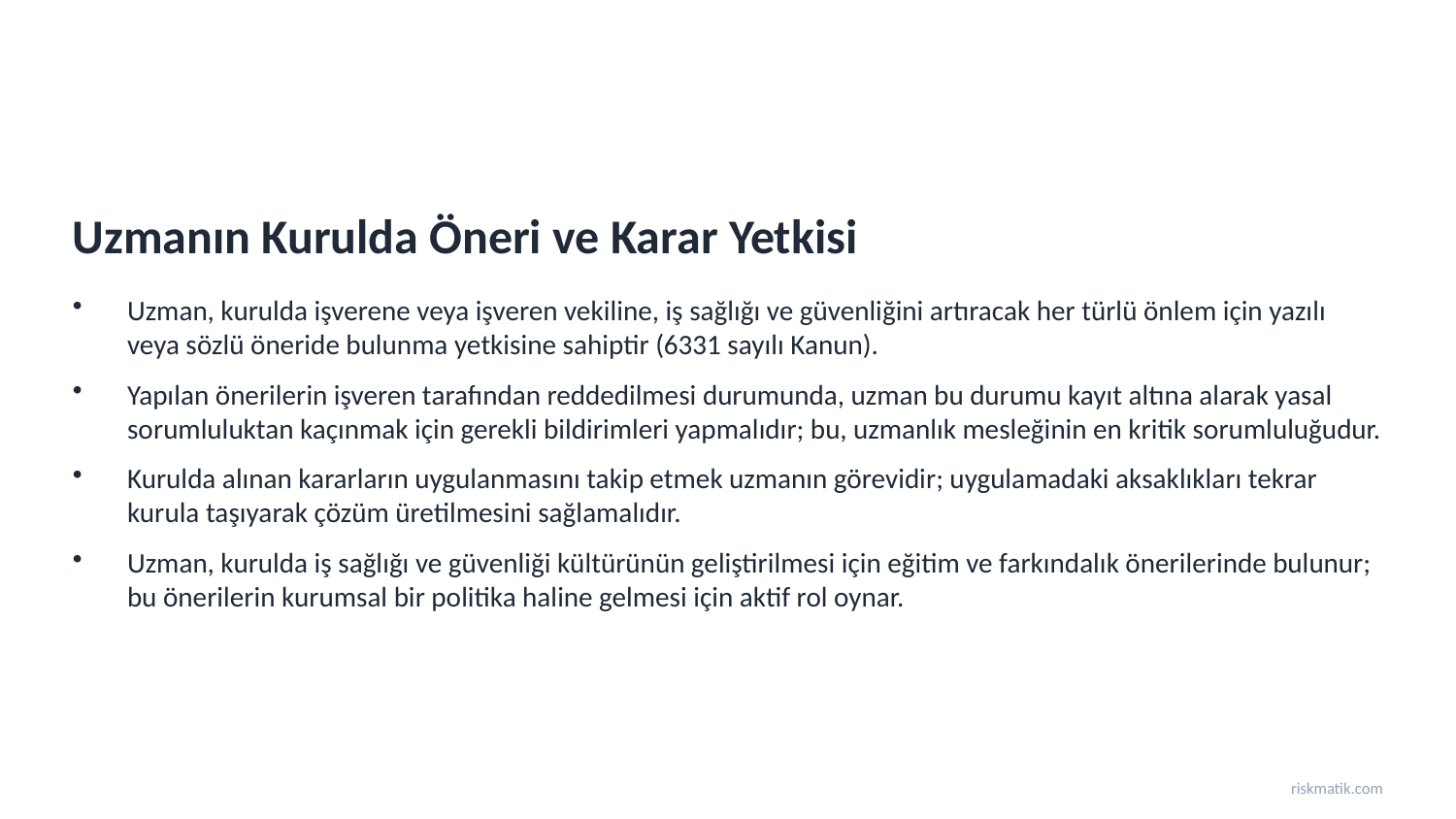

Uzmanın Kurulda Öneri ve Karar Yetkisi
Uzman, kurulda işverene veya işveren vekiline, iş sağlığı ve güvenliğini artıracak her türlü önlem için yazılı veya sözlü öneride bulunma yetkisine sahiptir (6331 sayılı Kanun).
Yapılan önerilerin işveren tarafından reddedilmesi durumunda, uzman bu durumu kayıt altına alarak yasal sorumluluktan kaçınmak için gerekli bildirimleri yapmalıdır; bu, uzmanlık mesleğinin en kritik sorumluluğudur.
Kurulda alınan kararların uygulanmasını takip etmek uzmanın görevidir; uygulamadaki aksaklıkları tekrar kurula taşıyarak çözüm üretilmesini sağlamalıdır.
Uzman, kurulda iş sağlığı ve güvenliği kültürünün geliştirilmesi için eğitim ve farkındalık önerilerinde bulunur; bu önerilerin kurumsal bir politika haline gelmesi için aktif rol oynar.
riskmatik.com